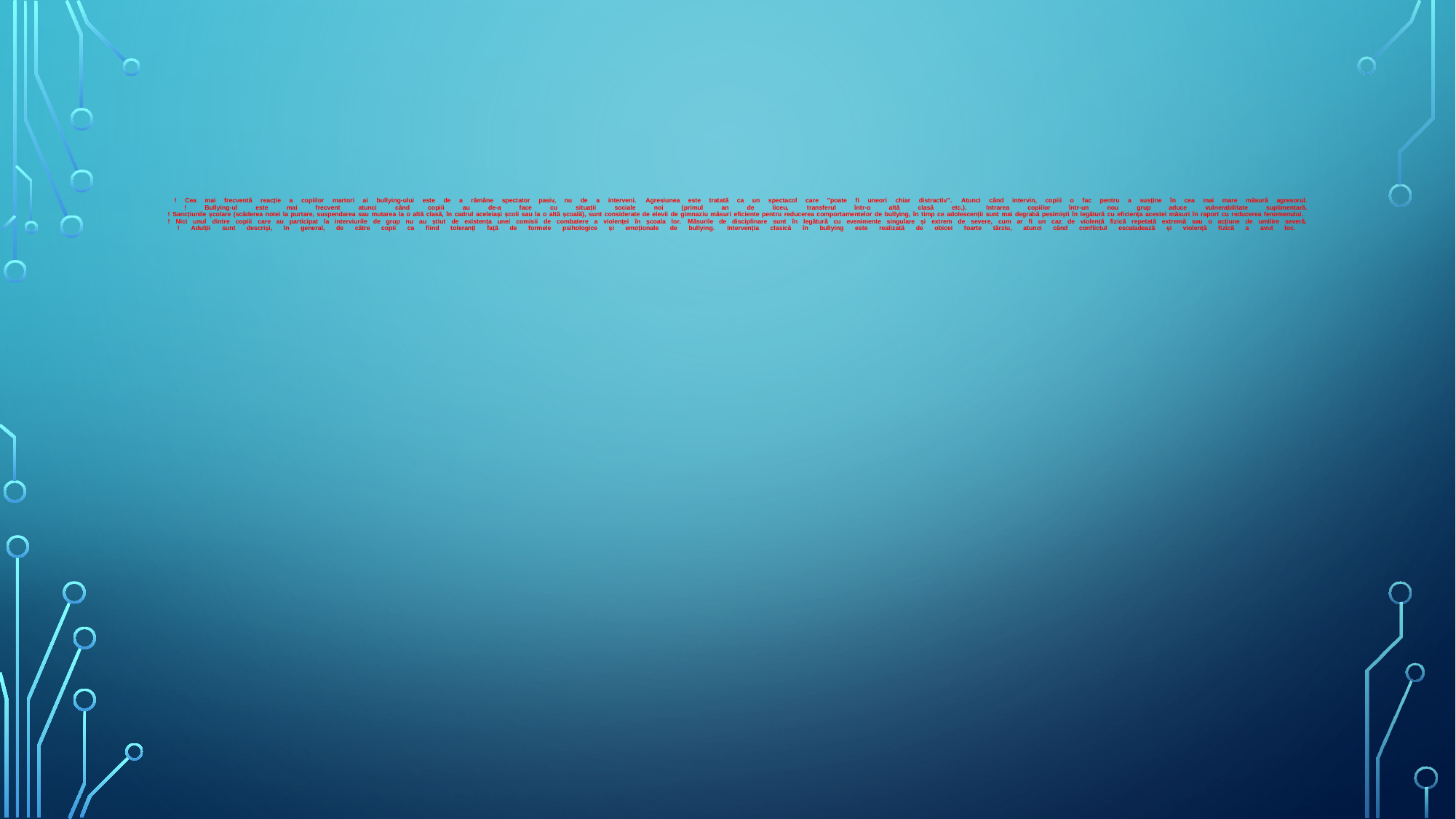

# ! Cea mai frecventă reacție a copiilor martori ai bullying-ului este de a rămâne spectator pasiv, nu de a interveni. Agresiunea este tratată ca un spectacol care ”poate fi uneori chiar distractiv”. Atunci când intervin, copiii o fac pentru a susține în cea mai mare măsură agresorul. ! Bullying-ul este mai frecvent atunci când copiii au de-a face cu situații sociale noi (primul an de liceu, transferul într-o altă clasă etc.). Intrarea copiilor într-un nou grup aduce vulnerabilitate suplimentară. ! Sancțiunile școlare (scăderea notei la purtare, suspendarea sau mutarea la o altă clasă, în cadrul aceleiași școli sau la o altă școală), sunt considerate de elevii de gimnaziu măsuri eficiente pentru reducerea comportamentelor de bullying, în timp ce adolescenții sunt mai degrabă pesimiști în legătură cu eficiența acestei măsuri în raport cu reducerea fenomenului. ! Nici unul dintre copiii care au participat la interviurile de grup nu au știut de existența unei comisii de combatere a violenței în școala lor. Măsurile de disciplinare sunt în legătură cu evenimente singulare și extrem de severe, cum ar fi un caz de violență fizică repetată extremă sau o acțiune de umilire severă. ! Adulții sunt descriși, în general, de către copii ca fiind toleranți față de formele psihologice și emoționale de bullying. Intervenția clasică în bullying este realizată de obicei foarte târziu, atunci când conflictul escaladează și violență fizică a avut loc.